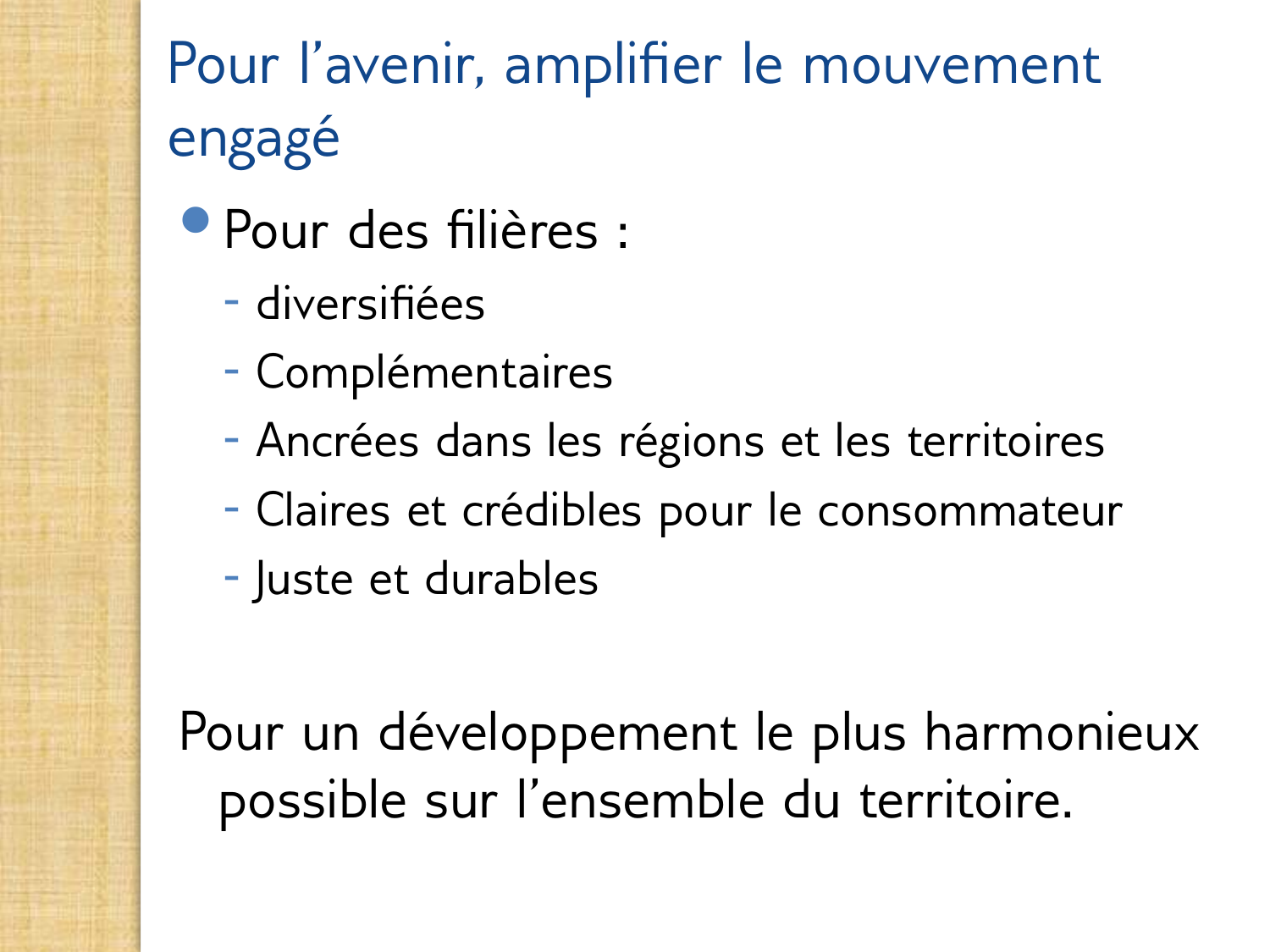

# Pour l’avenir, amplifier le mouvement engagé
Pour des filières :
diversifiées
Complémentaires
Ancrées dans les régions et les territoires
Claires et crédibles pour le consommateur
Juste et durables

Pour un développement le plus harmonieux possible sur l’ensemble du territoire.